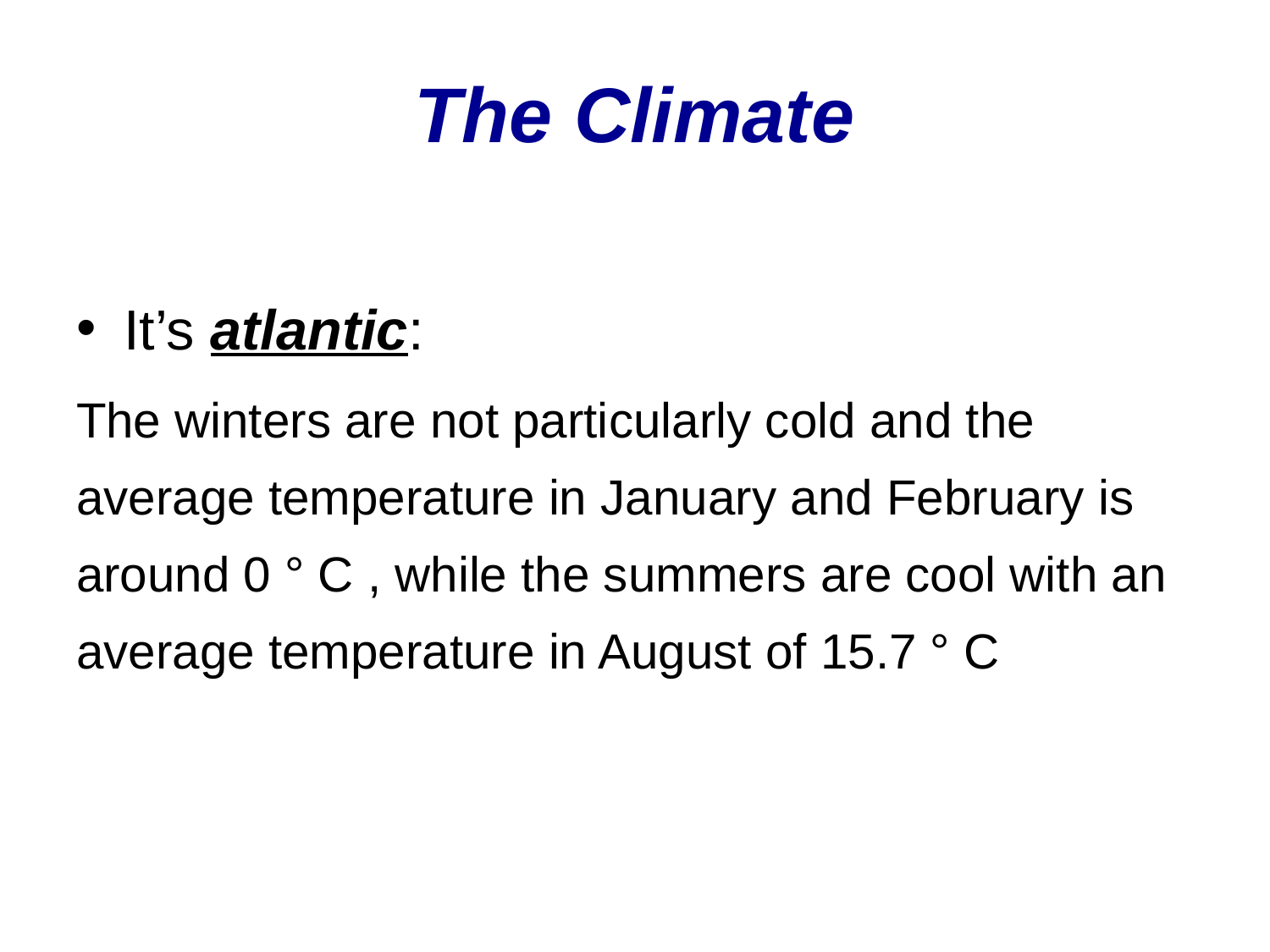

# The Climate
It’s atlantic:
The winters are not particularly cold and the average temperature in January and February is around 0 ° C , while the summers are cool with an average temperature in August of 15.7 ° C